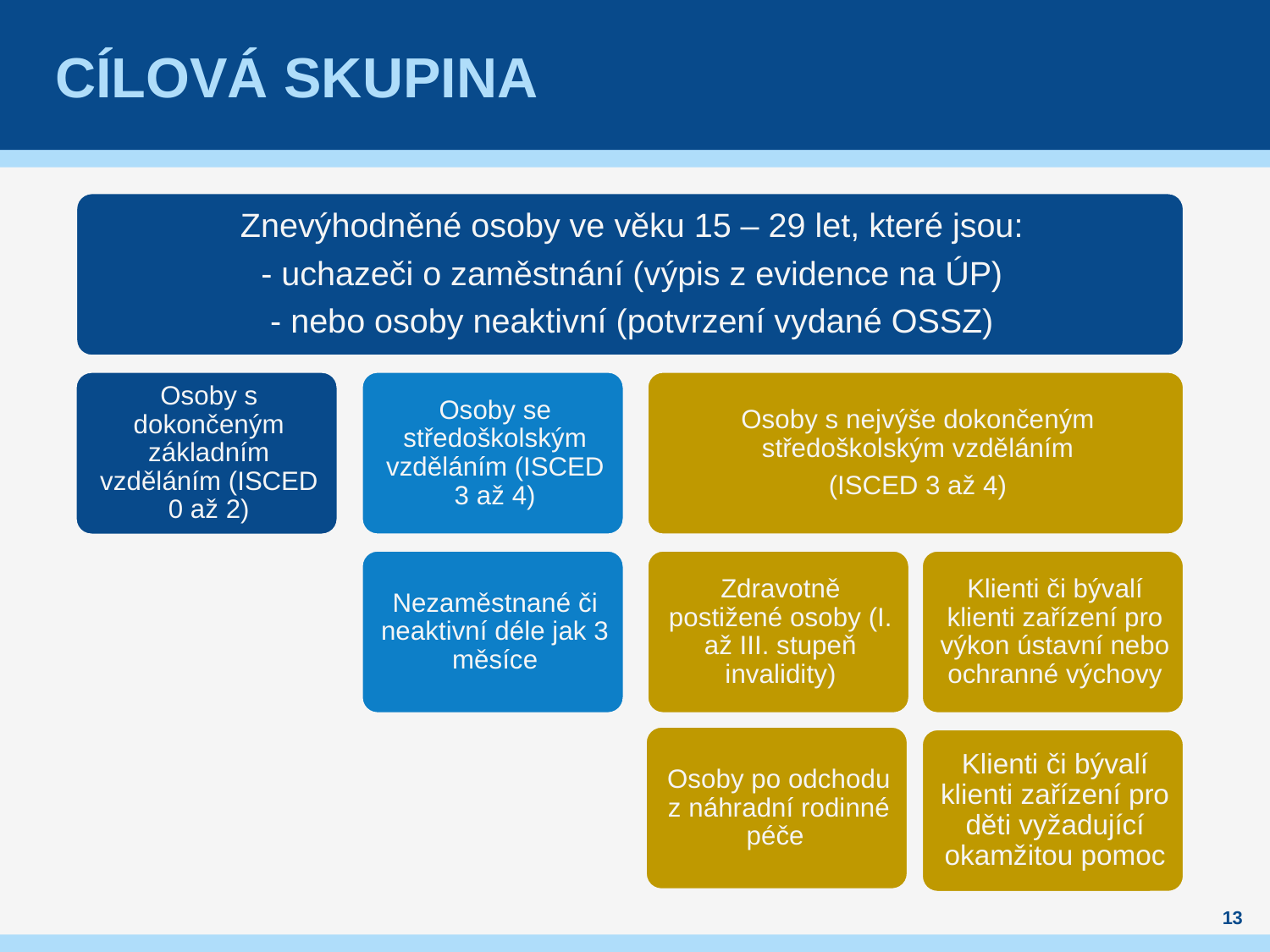

# Cílová Skupina
Znevýhodněné osoby ve věku 15 – 29 let, které jsou:
- uchazeči o zaměstnání (výpis z evidence na ÚP)
- nebo osoby neaktivní (potvrzení vydané OSSZ)
Osoby s dokončeným základním vzděláním (ISCED 0 až 2)
Osoby se středoškolským vzděláním (ISCED 3 až 4)
Nezaměstnané či neaktivní déle jak 3 měsíce
Osoby s nejvýše dokončeným středoškolským vzděláním
(ISCED 3 až 4)
Zdravotně postižené osoby (I. až III. stupeň invalidity)
Osoby po odchodu z náhradní rodinné péče
Klienti či bývalí klienti zařízení pro výkon ústavní nebo ochranné výchovy
Klienti či bývalí klienti zařízení pro děti vyžadující okamžitou pomoc

13